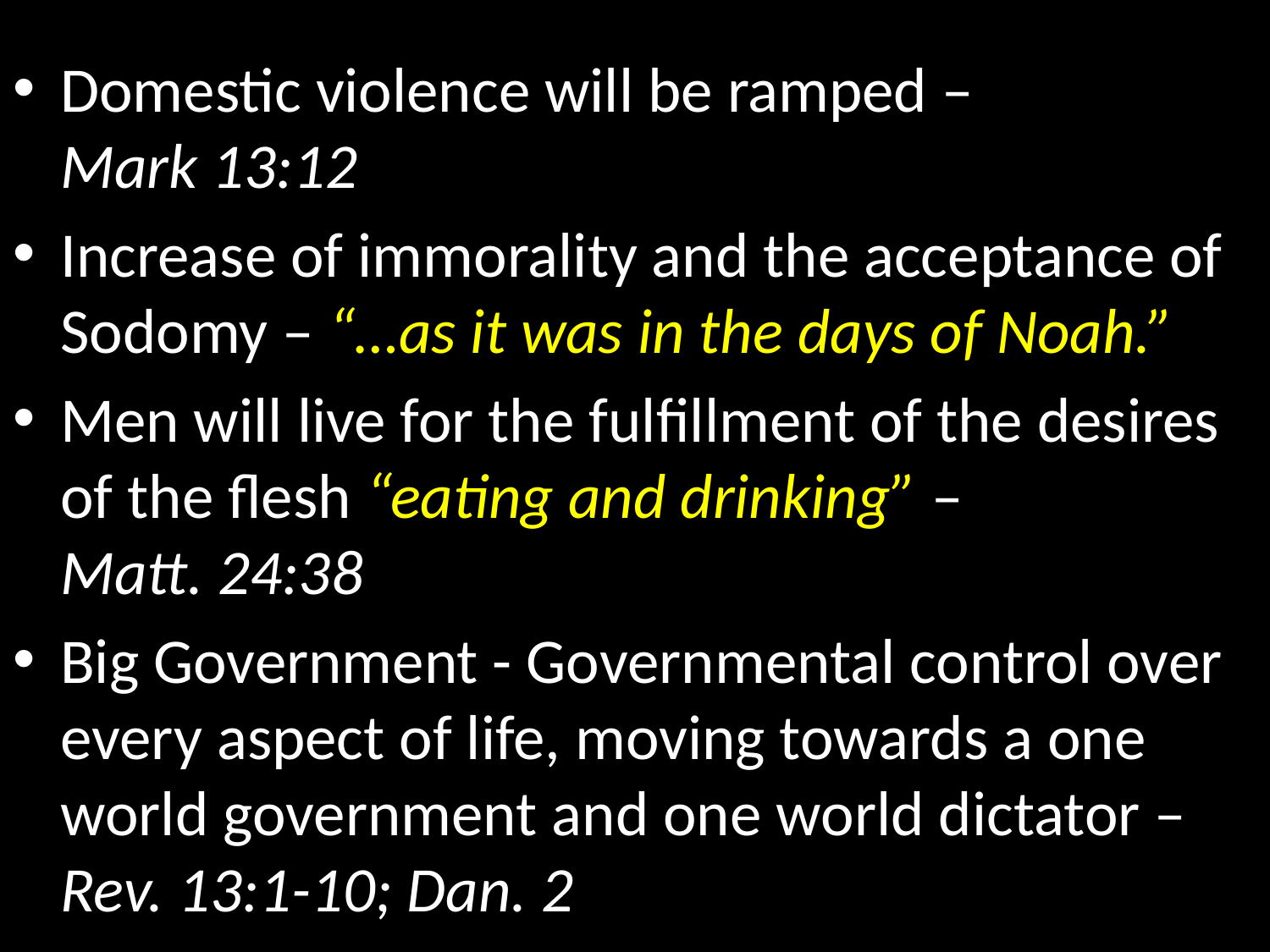

Domestic violence will be ramped –            Mark 13:12
Increase of immorality and the acceptance of Sodomy – “…as it was in the days of Noah.”
Men will live for the fulfillment of the desires of the flesh “eating and drinking” –             Matt. 24:38
Big Government - Governmental control over every aspect of life, moving towards a one world government and one world dictator – Rev. 13:1-10; Dan. 2